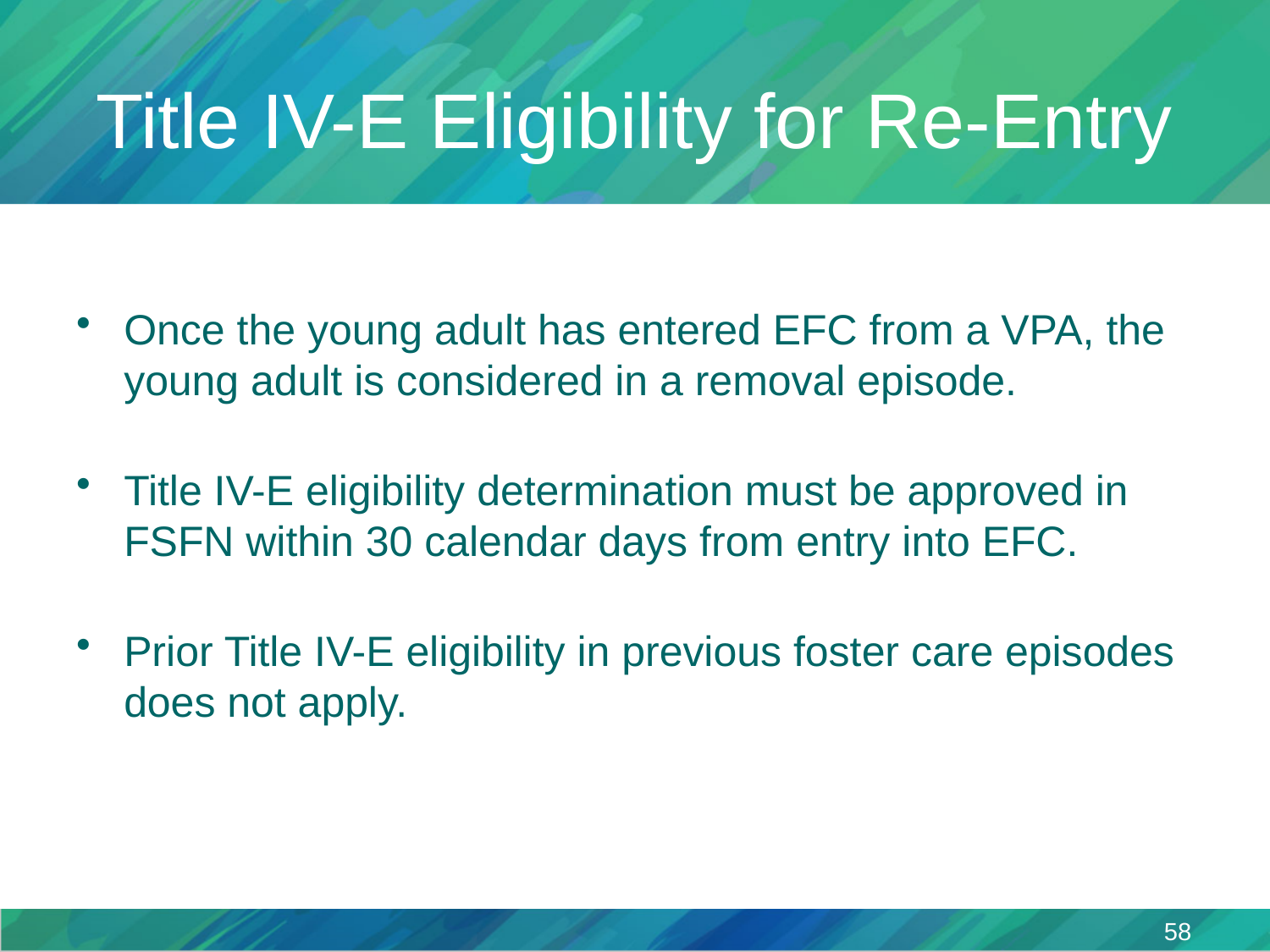

# Title IV-E Eligibility for Re-Entry
Once the young adult has entered EFC from a VPA, the young adult is considered in a removal episode.
Title IV-E eligibility determination must be approved in FSFN within 30 calendar days from entry into EFC.
Prior Title IV-E eligibility in previous foster care episodes does not apply.

58